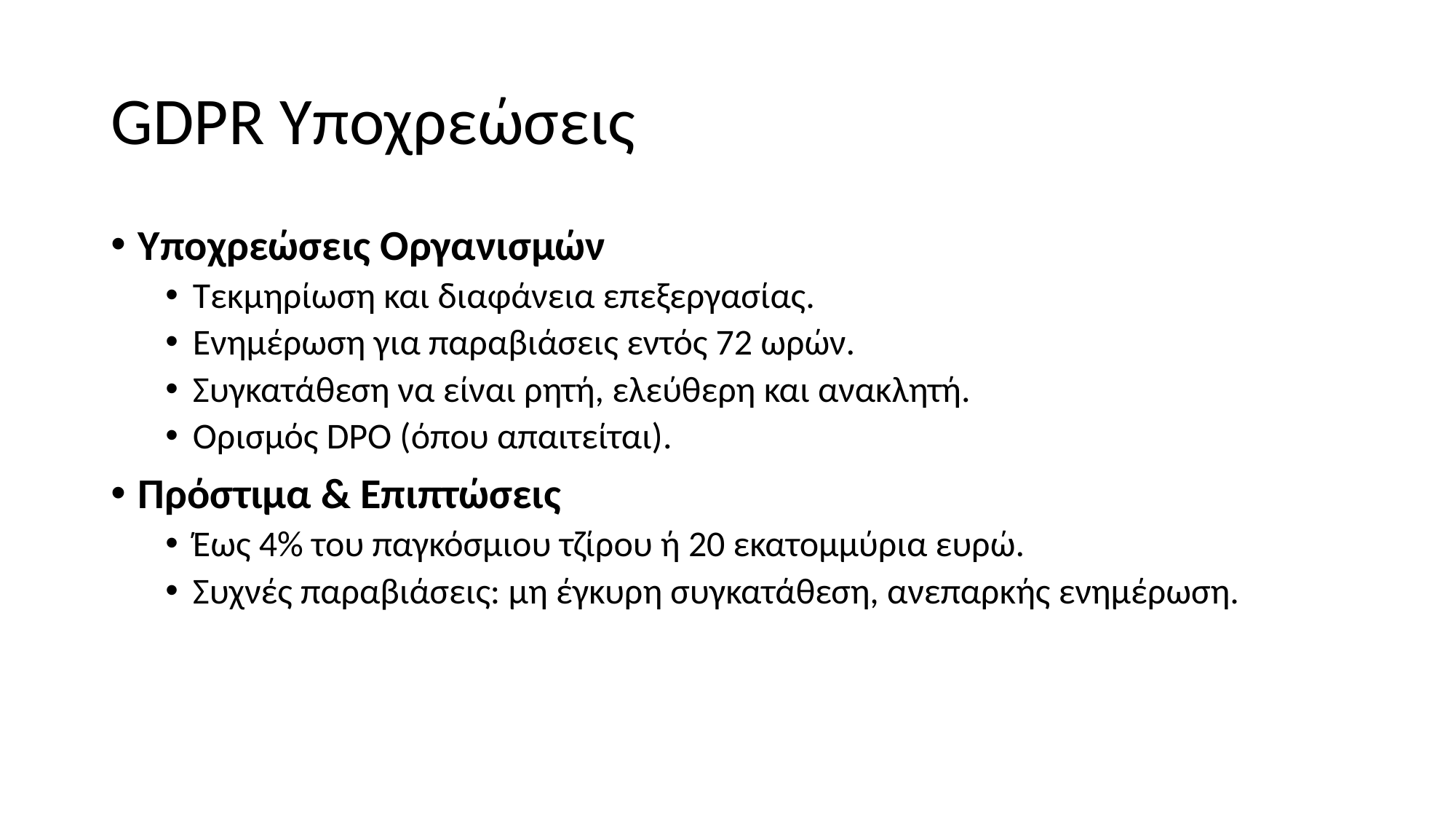

# GDPR Υποχρεώσεις
Υποχρεώσεις Οργανισμών
Τεκμηρίωση και διαφάνεια επεξεργασίας.
Ενημέρωση για παραβιάσεις εντός 72 ωρών.
Συγκατάθεση να είναι ρητή, ελεύθερη και ανακλητή.
Ορισμός DPO (όπου απαιτείται).
Πρόστιμα & Επιπτώσεις
Έως 4% του παγκόσμιου τζίρου ή 20 εκατομμύρια ευρώ.
Συχνές παραβιάσεις: μη έγκυρη συγκατάθεση, ανεπαρκής ενημέρωση.